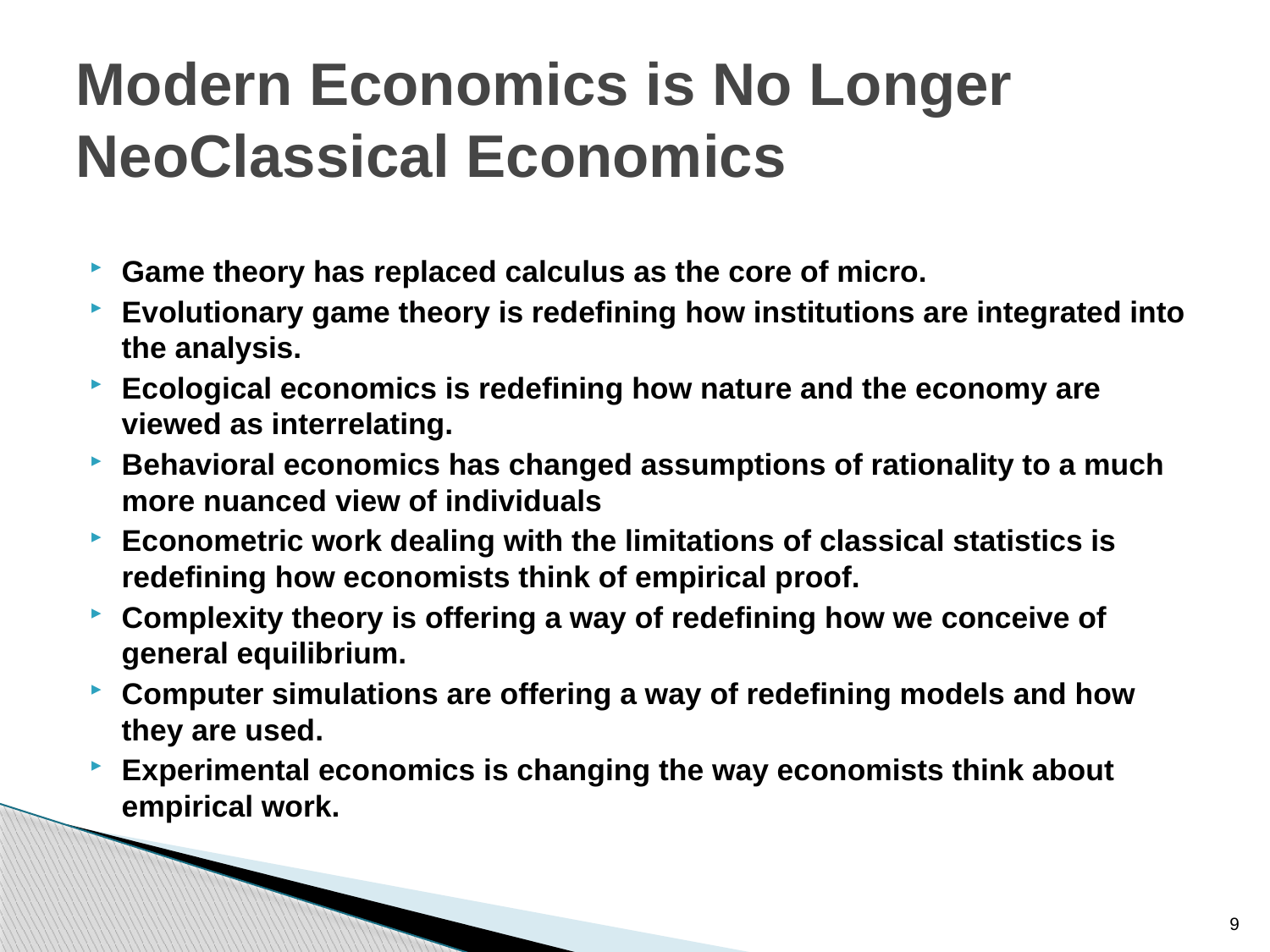

# Modern Economics is No Longer NeoClassical Economics

Game theory has replaced calculus as the core of micro.
Evolutionary game theory is redefining how institutions are integrated into the analysis.
Ecological economics is redefining how nature and the economy are viewed as interrelating.
Behavioral economics has changed assumptions of rationality to a much more nuanced view of individuals
Econometric work dealing with the limitations of classical statistics is redefining how economists think of empirical proof.
Complexity theory is offering a way of redefining how we conceive of general equilibrium.
Computer simulations are offering a way of redefining models and how they are used.
Experimental economics is changing the way economists think about empirical work.
9